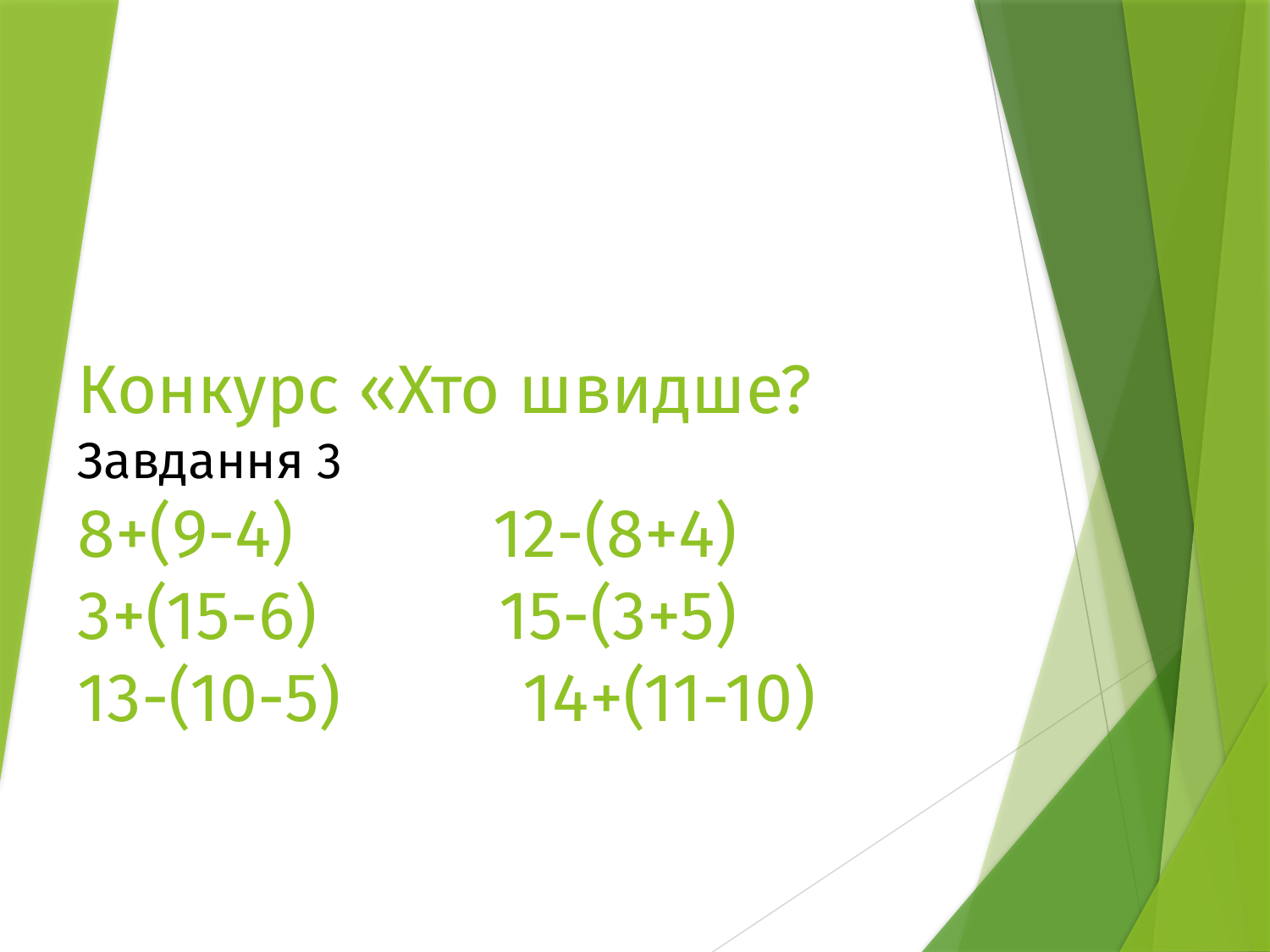

# Конкурс «Хто швидше? Завдання 3 8+(9-4)           12-(8+4) 3+(15-6)          15-(3+5) 13-(10-5)          14+(11-10)